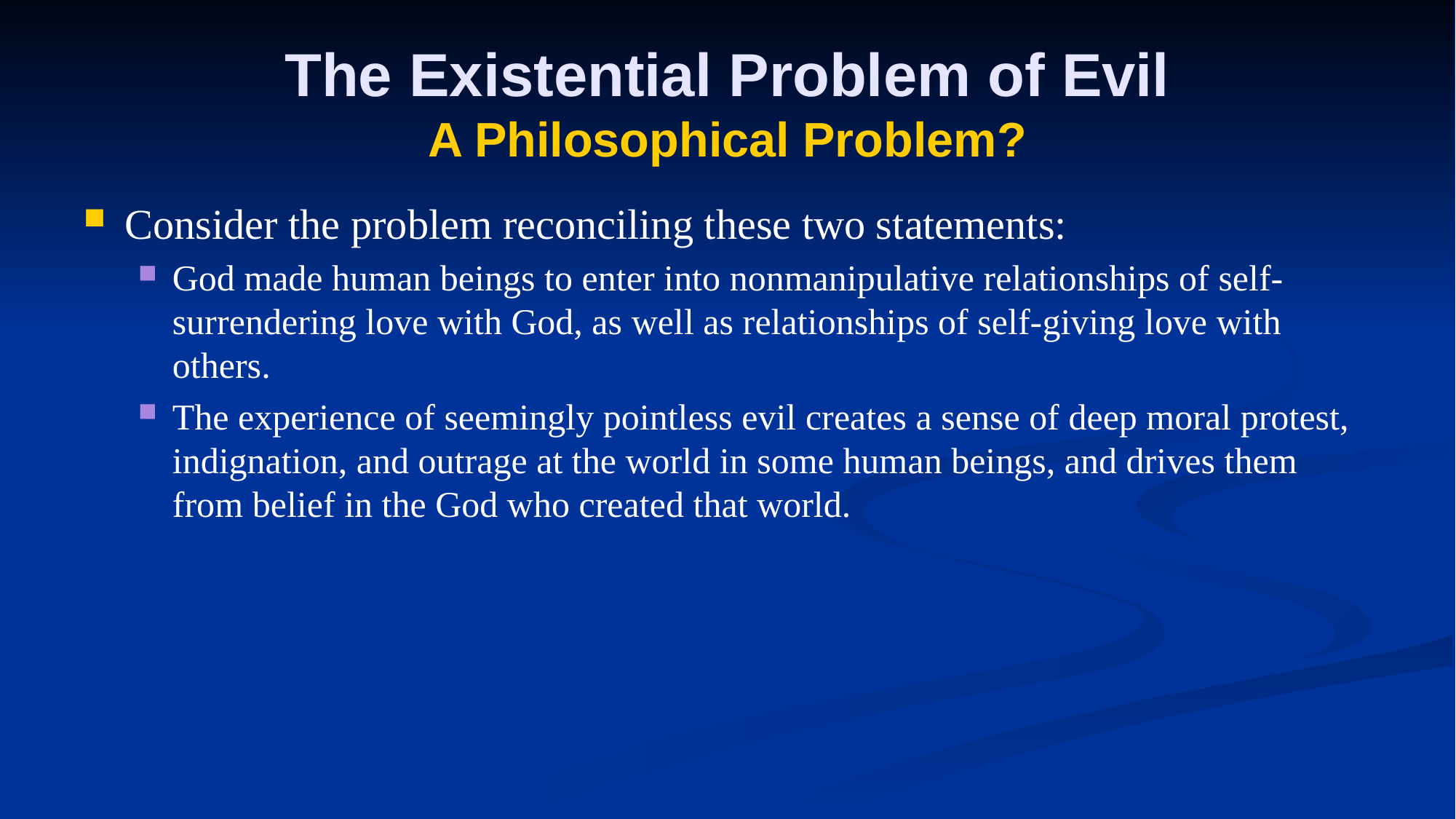

# The Existential Problem of Evil A Philosophical Problem?
Consider the problem reconciling these two statements:
God made human beings to enter into nonmanipulative relationships of self-surrendering love with God, as well as relationships of self-giving love with others.
The experience of seemingly pointless evil creates a sense of deep moral protest, indignation, and outrage at the world in some human beings, and drives them from belief in the God who created that world.